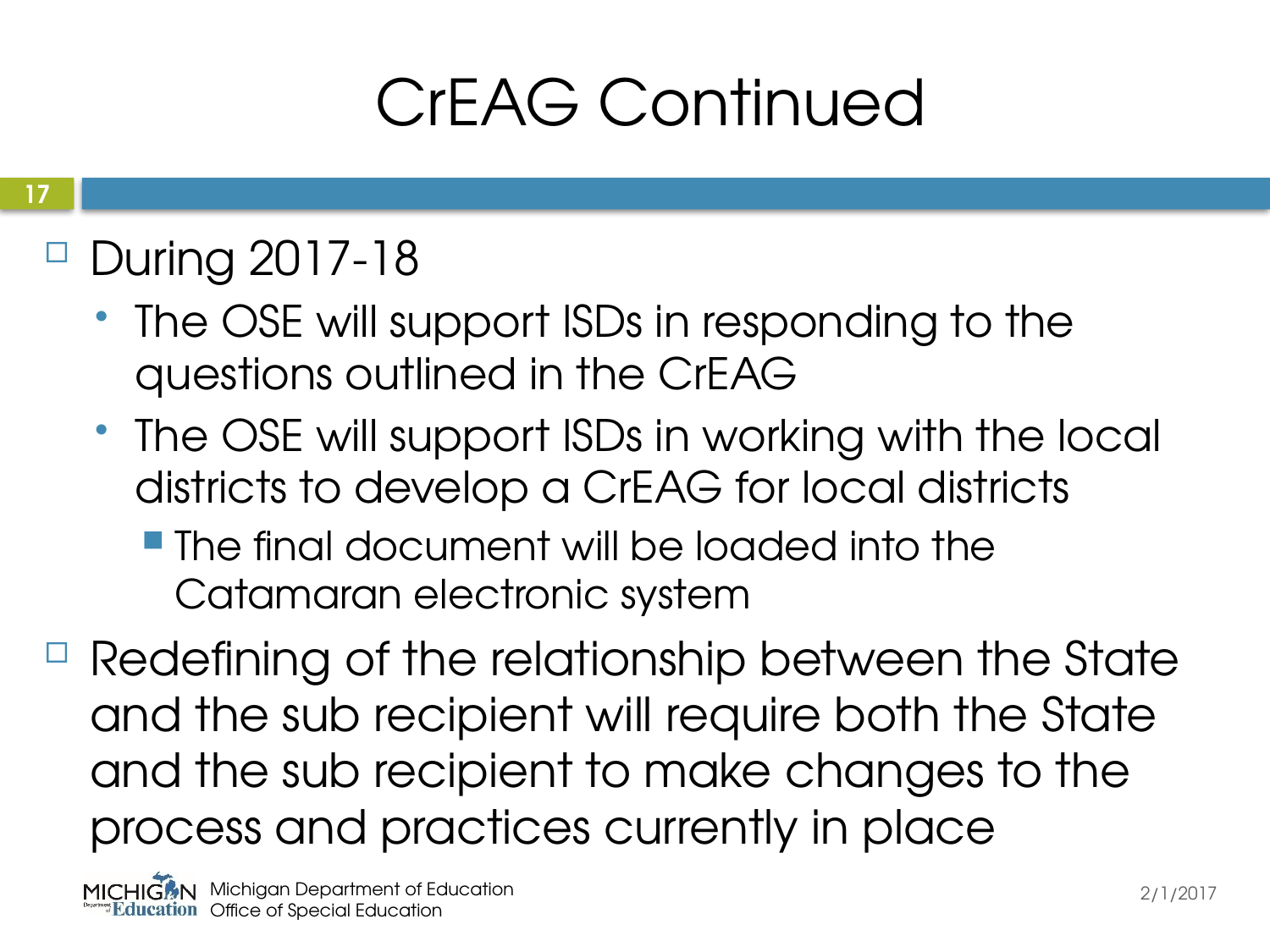

# CrEAG Continued
17
During 2017-18
The OSE will support ISDs in responding to the questions outlined in the CrEAG
The OSE will support ISDs in working with the local districts to develop a CrEAG for local districts
The final document will be loaded into the Catamaran electronic system
Redefining of the relationship between the State and the sub recipient will require both the State and the sub recipient to make changes to the process and practices currently in place
2/1/2017
Michigan Department of Education
Office of Special Education